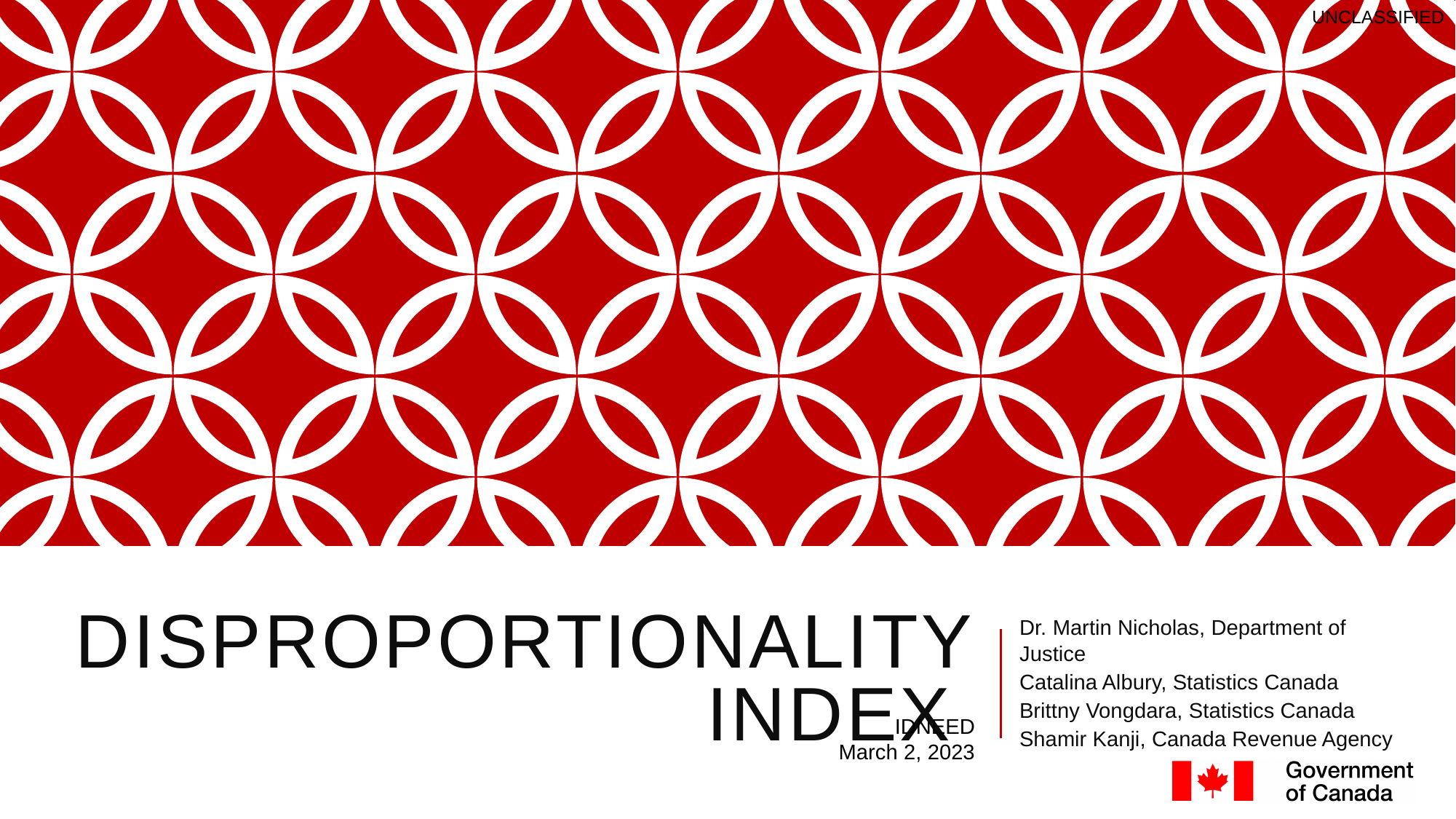

Dr. Martin Nicholas, Department of Justice
Catalina Albury, Statistics Canada
Brittny Vongdara, Statistics Canada
Shamir Kanji, Canada Revenue Agency
# Disproportionality Index
IDNEED
March 2, 2023